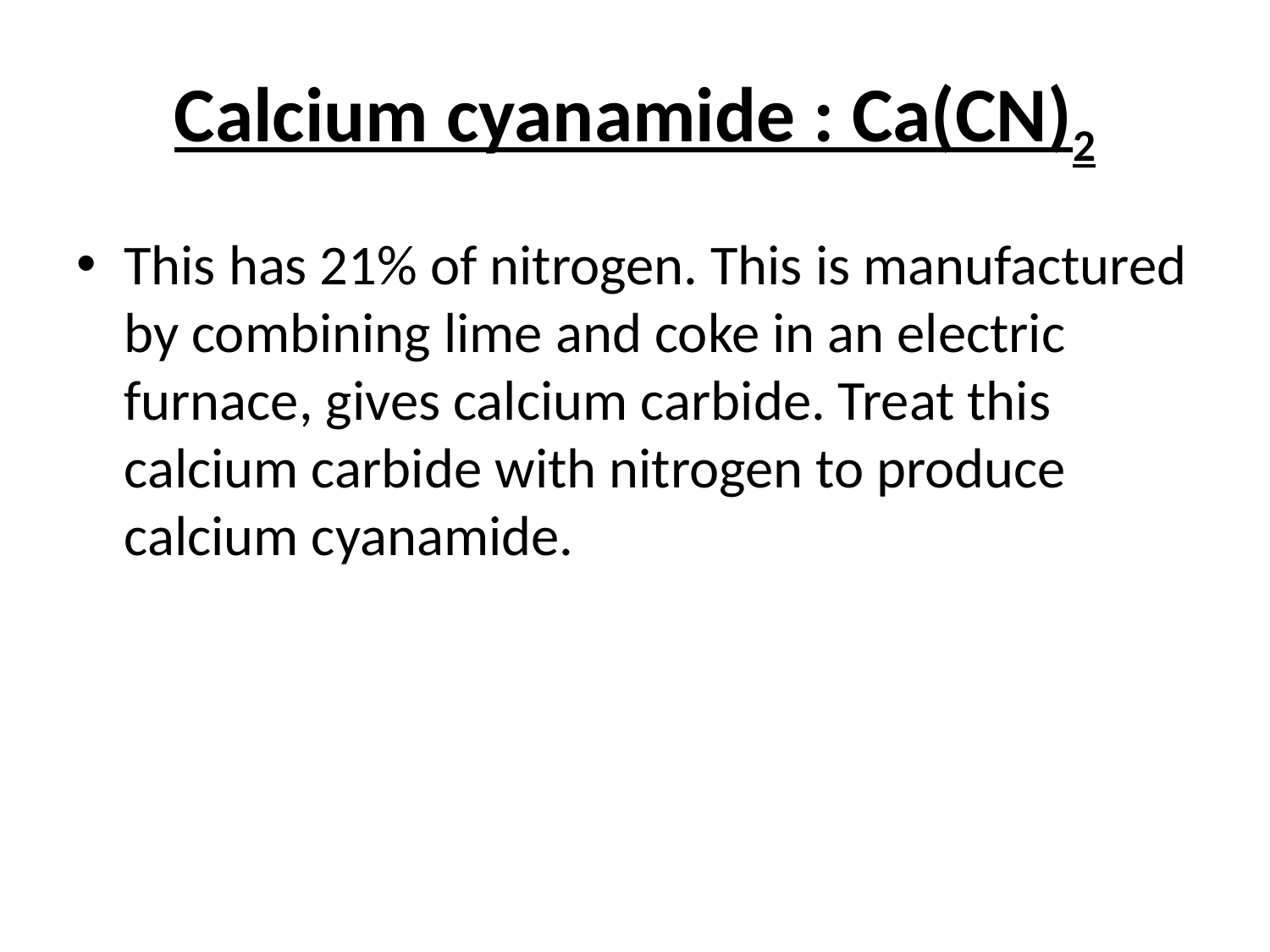

# Calcium cyanamide : Ca(CN)2
This has 21% of nitrogen. This is manufactured by combining lime and coke in an electric furnace, gives calcium carbide. Treat this calcium carbide with nitrogen to produce calcium cyanamide.